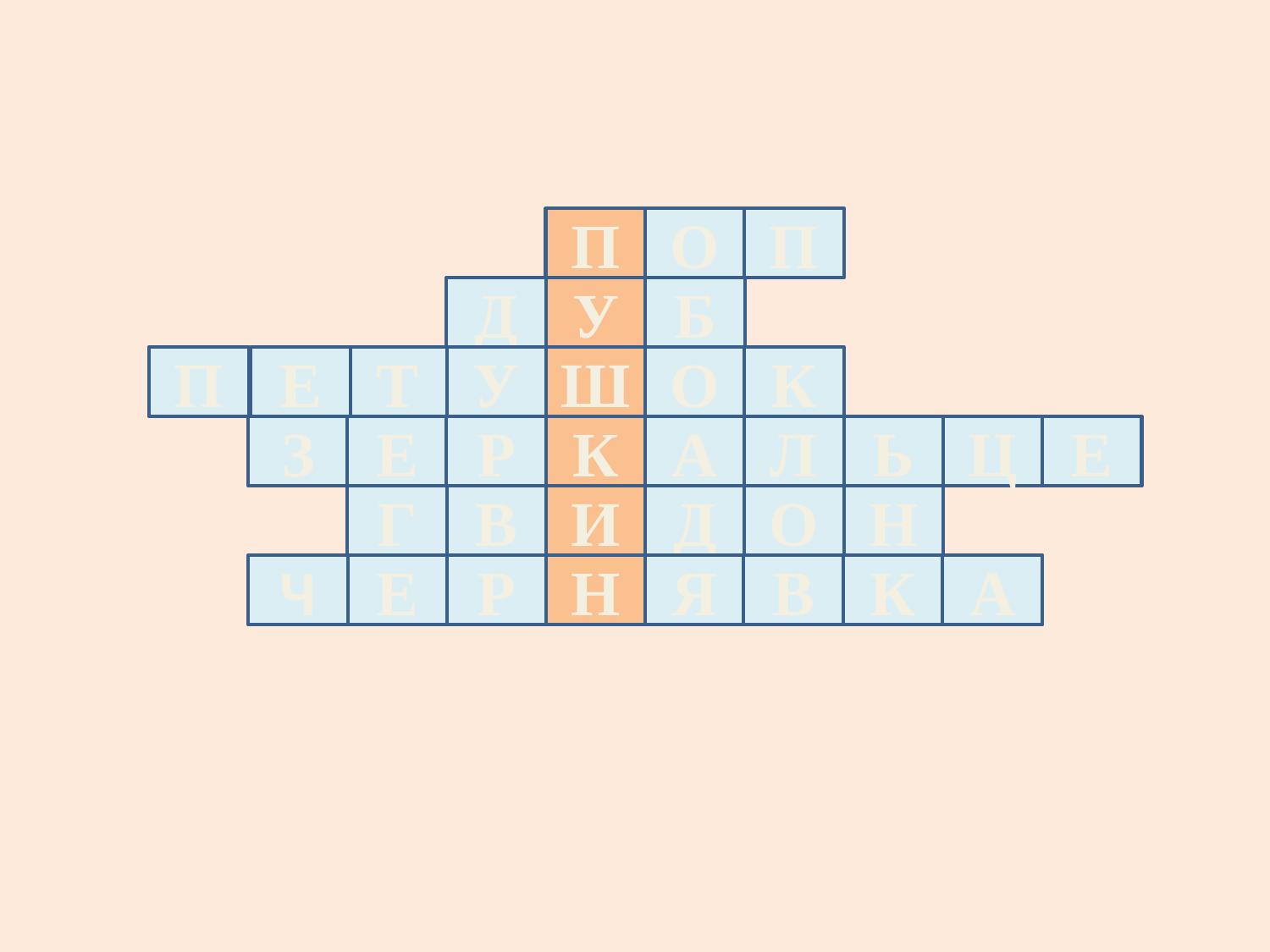

П
О
П
Д
У
Б
П
Е
Т
У
Ш
О
К
З
Е
Р
К
А
Л
Ь
Ц
Е
Г
В
И
Д
О
Н
Ч
Е
Р
Н
Я
В
К
А